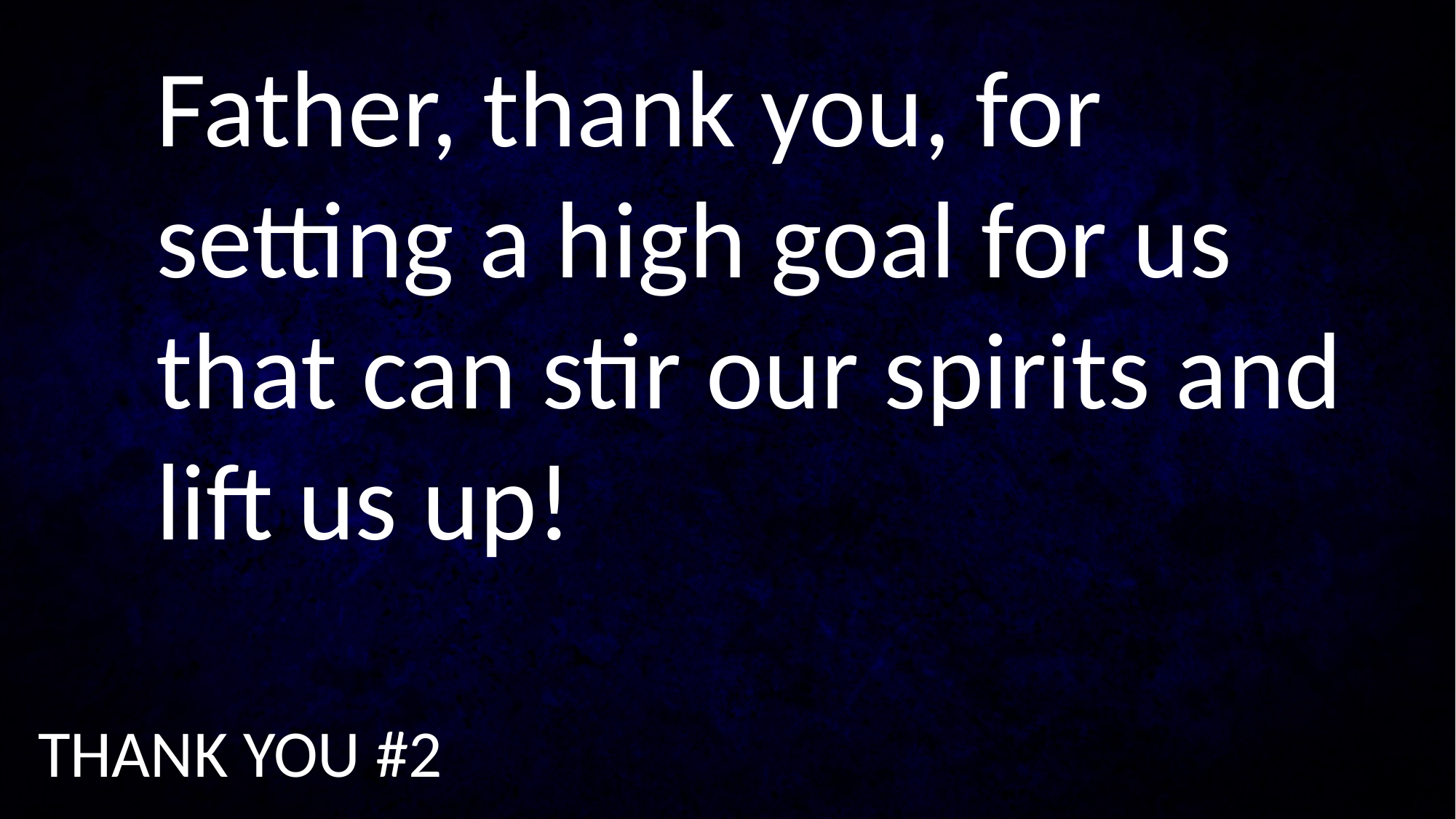

Father, thank you, for setting a high goal for us that can stir our spirits and lift us up!
THANK YOU #2